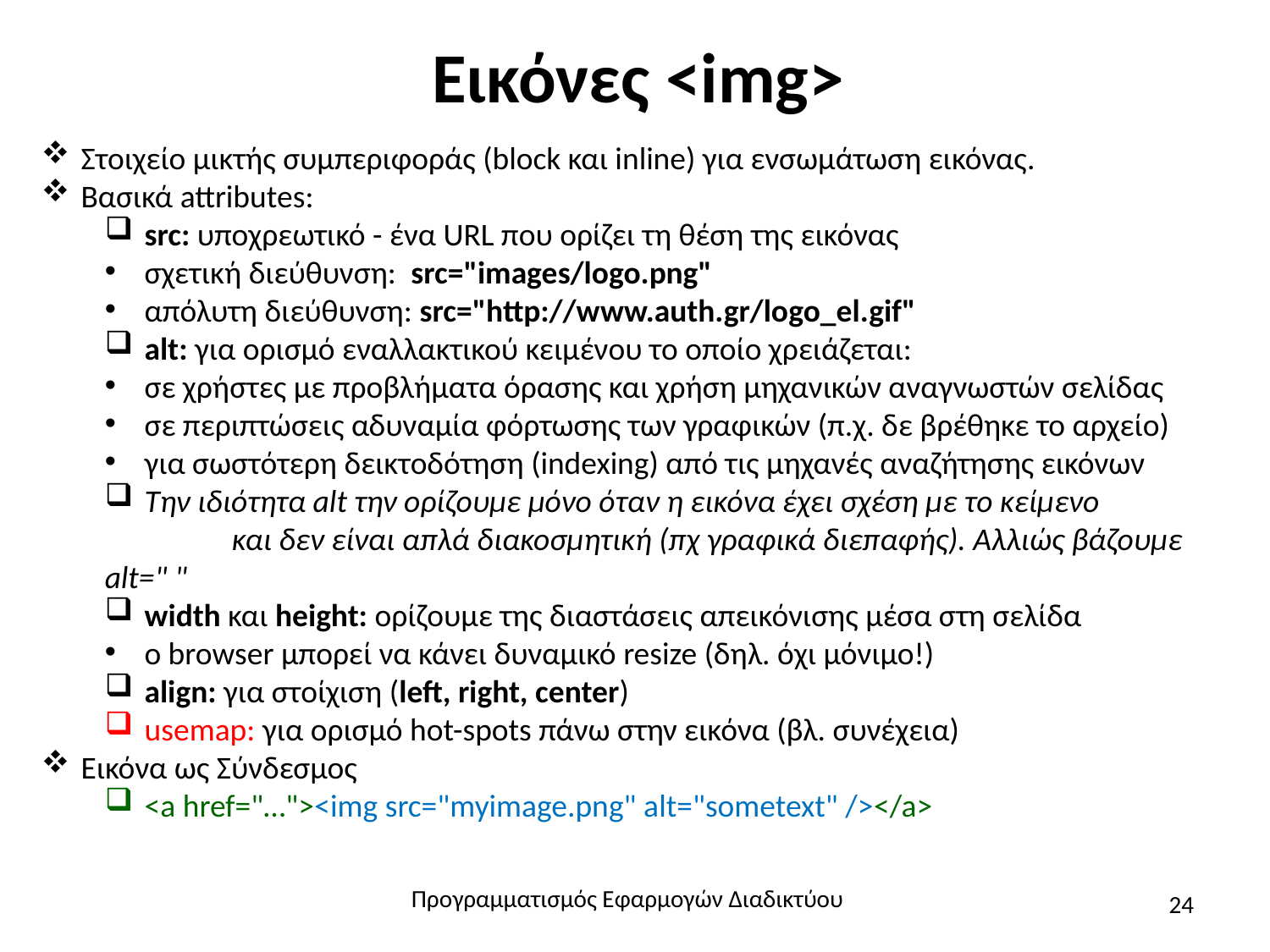

# Εικόνες <img>
Στοιχείο μικτής συμπεριφοράς (block και inline) για ενσωμάτωση εικόνας.
Βασικά attributes:
src: υποχρεωτικό - ένα URL που ορίζει τη θέση της εικόνας
σχετική διεύθυνση:  src="images/logo.png"
απόλυτη διεύθυνση: src="http://www.auth.gr/logo_el.gif"
alt: για ορισμό εναλλακτικού κειμένου το οποίο χρειάζεται:
σε χρήστες με προβλήματα όρασης και χρήση μηχανικών αναγνωστών σελίδας
σε περιπτώσεις αδυναμία φόρτωσης των γραφικών (π.χ. δε βρέθηκε το αρχείο)
για σωστότερη δεικτοδότηση (indexing) από τις μηχανές αναζήτησης εικόνων
Την ιδιότητα alt την ορίζουμε μόνο όταν η εικόνα έχει σχέση με το κείμενο
	και δεν είναι απλά διακοσμητική (πχ γραφικά διεπαφής). Αλλιώς βάζουμε alt=" "
width και height: ορίζουμε της διαστάσεις απεικόνισης μέσα στη σελίδα
ο browser μπορεί να κάνει δυναμικό resize (δηλ. όχι μόνιμο!)
align: για στοίχιση (left, right, center)
usemap: για ορισμό hot-spots πάνω στην εικόνα (βλ. συνέχεια)
Εικόνα ως Σύνδεσμος
<a href="…"><img src="myimage.png" alt="sometext" /></a>
Προγραμματισμός Εφαρμογών Διαδικτύου
24